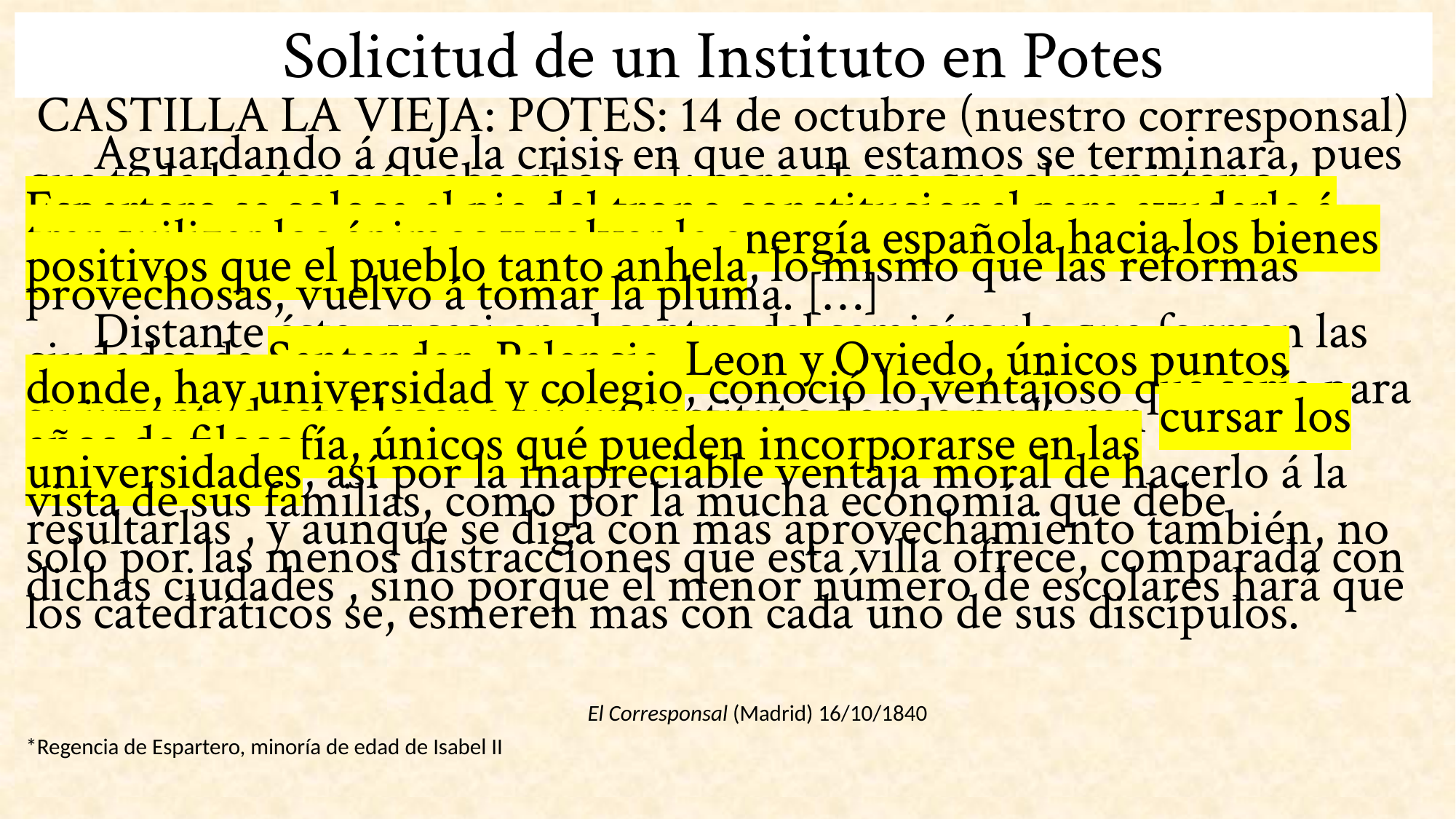

# Solicitud de un Instituto en Potes
CASTILLA LA VIEJA: POTES: 14 de octubre (nuestro corresponsal)
	Aguardando á que la crisis en que aun estamos se terminara, pues que toda la atención absorbe […]; pero ahora que el ministerio Espartero se coloca al pie del trono constitucional para ayudarle á tranquilizar los ánimos y volver la energía española hacia los bienes positivos que el pueblo tanto anhela, lo mismo que las reformas provechosas, vuelvo á tomar la pluma. […]
	Distante éste , y casi en el centro del semicírculo que forman las ciudades de Santander, Palencia, Leon y Oviedo, únicos puntos donde, hay universidad y colegio, conoció lo ventajoso que sería para su juventud establecer aquí un instituto donde pudieran cursar los años de filosofía, únicos qué pueden incorporarse en las universidades, así por la inapreciable ventaja moral de hacerlo á la vista de sus familias, como por la mucha economía que debe resultarlas , y aunque se diga con mas aprovechamiento también, no solo por las menos distracciones que esta villa ofrece, comparada con dichas ciudades , sino porque el menor número de escolares hará que los catedráticos se, esmeren mas con cada uno de sus discípulos.

									El Corresponsal (Madrid) 16/10/1840
*Regencia de Espartero, minoría de edad de Isabel II